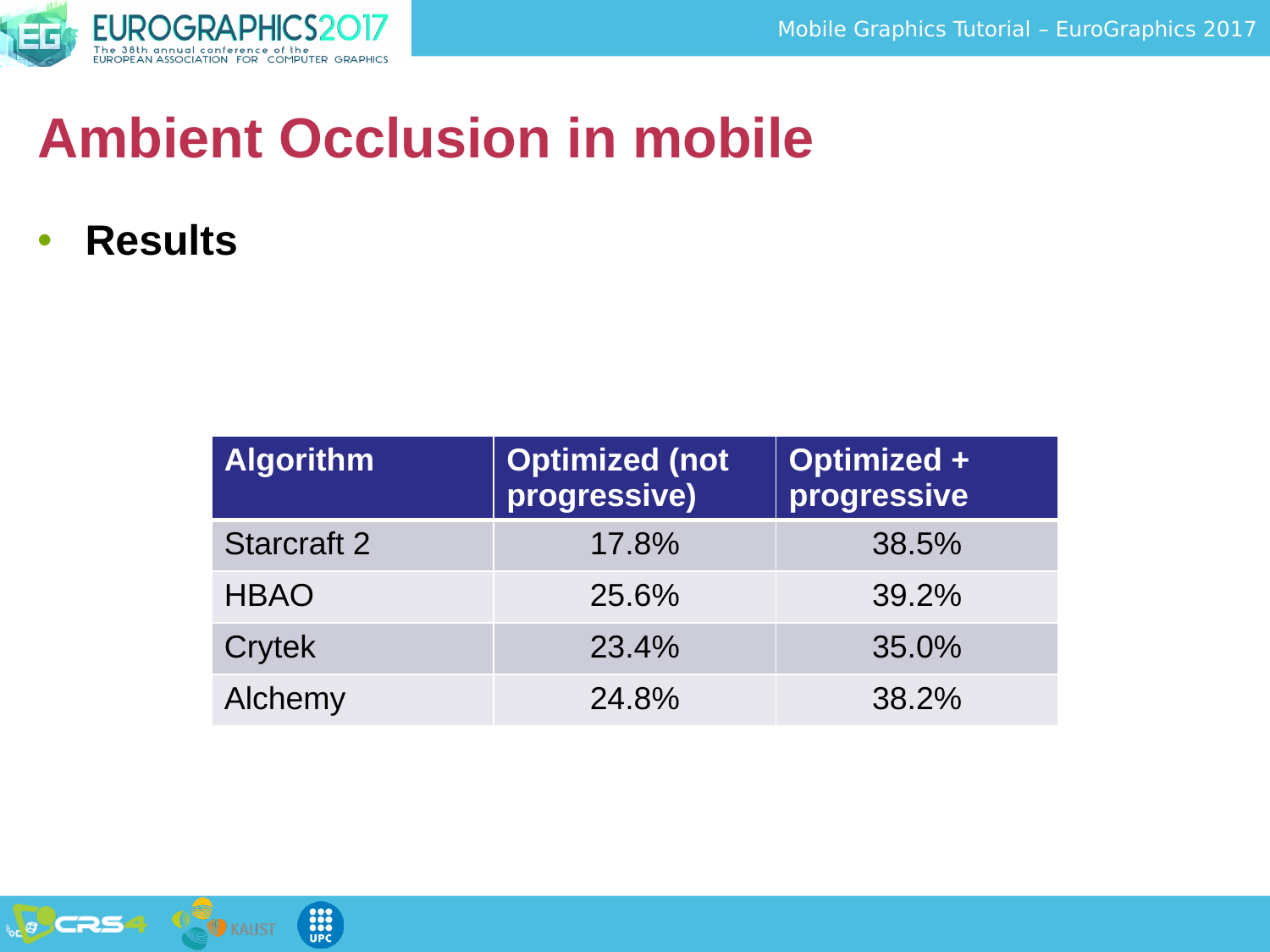

# Ambient Occlusion in mobile
Results
| Algorithm | Optimized (not progressive) | Optimized + progressive |
| --- | --- | --- |
| Starcraft 2 | 17.8% | 38.5% |
| HBAO | 25.6% | 39.2% |
| Crytek | 23.4% | 35.0% |
| Alchemy | 24.8% | 38.2% |